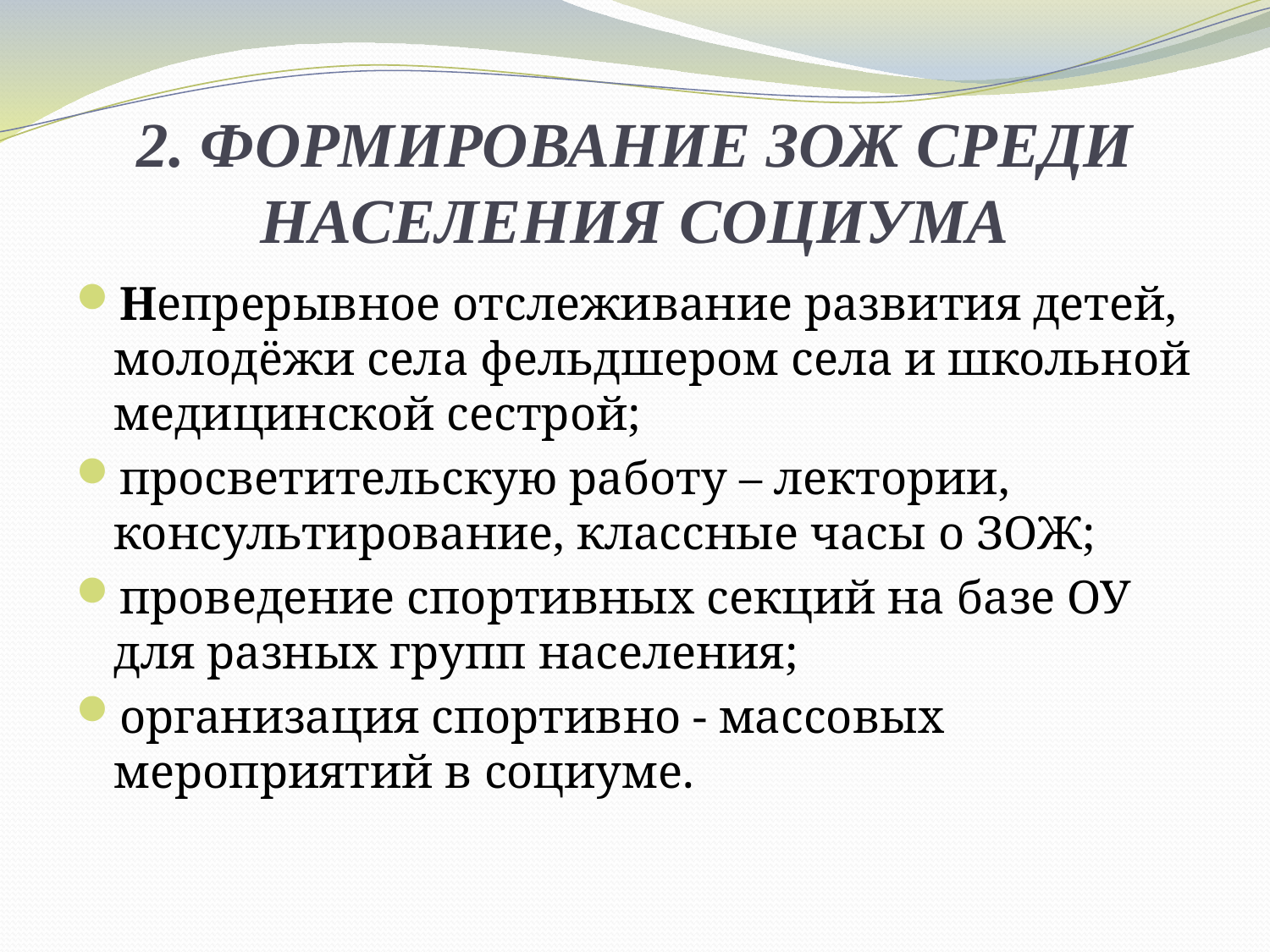

# 2. ФОРМИРОВАНИЕ ЗОЖ СРЕДИ НАСЕЛЕНИЯ СОЦИУМА
Непрерывное отслеживание развития детей, молодёжи села фельдшером села и школьной медицинской сестрой;
просветительскую работу – лектории, консультирование, классные часы о ЗОЖ;
проведение спортивных секций на базе ОУ для разных групп населения;
организация спортивно - массовых мероприятий в социуме.